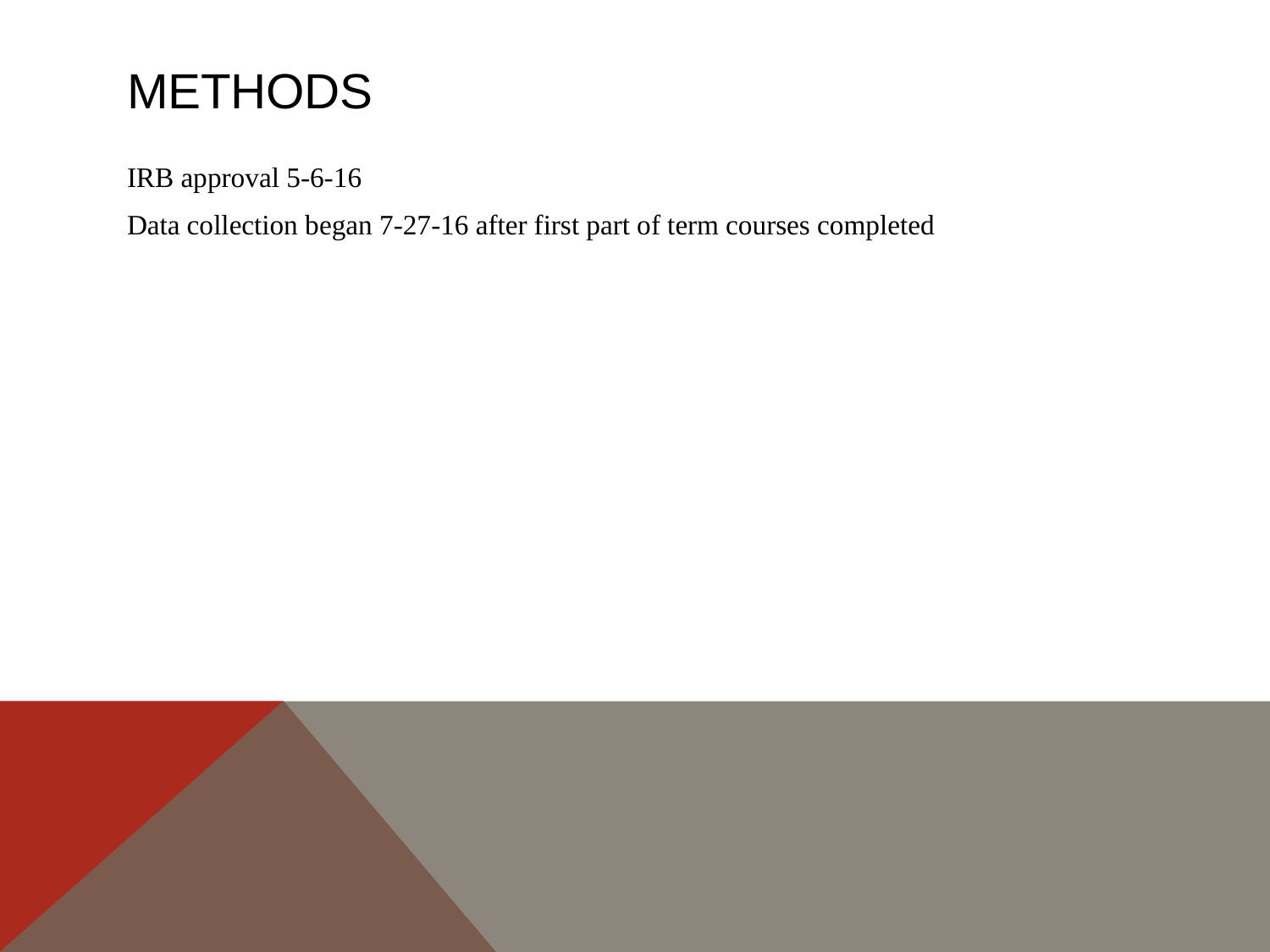

# Methods
IRB approval 5-6-16
Data collection began 7-27-16 after first part of term courses completed